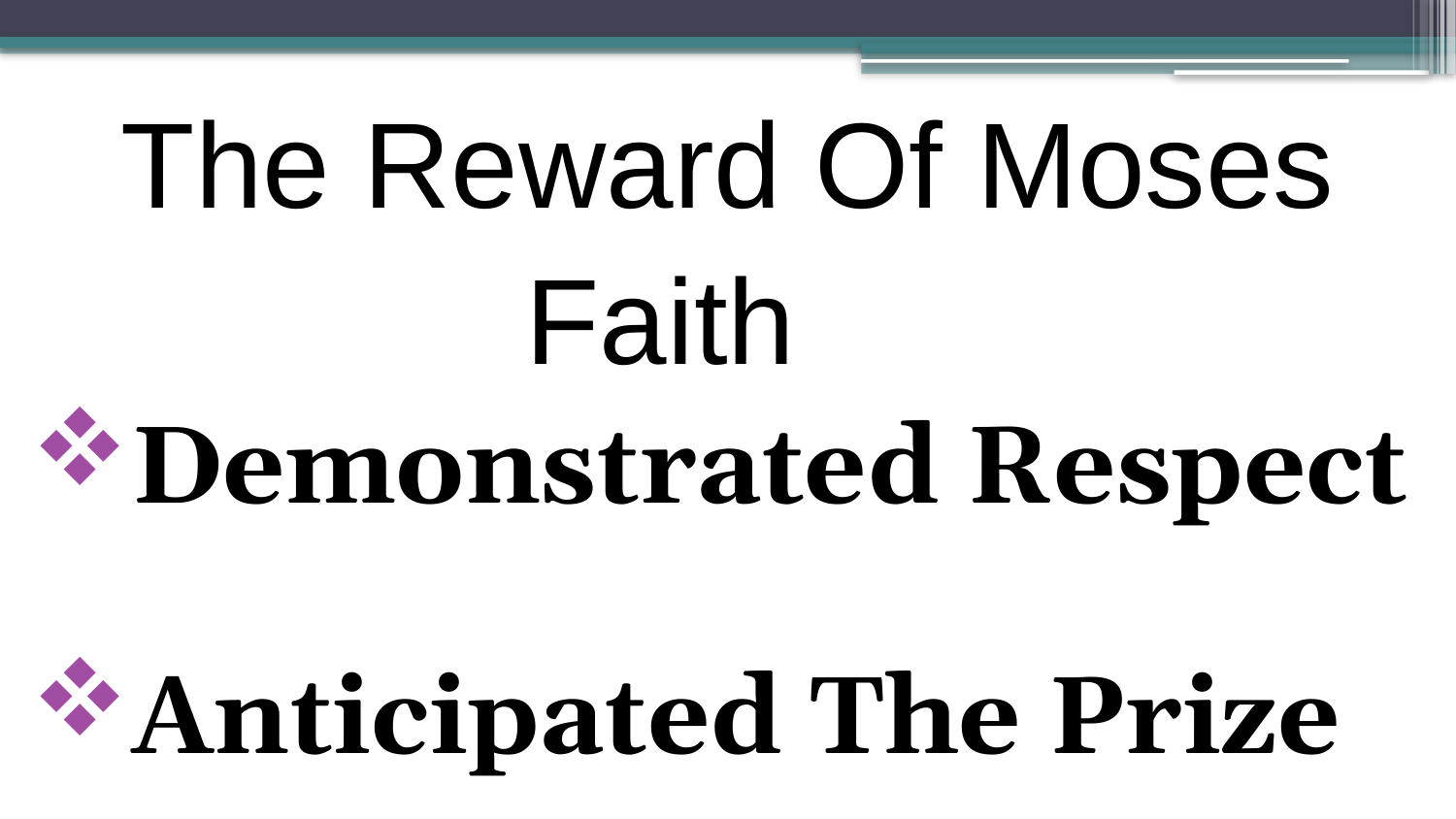

The Reward Of Moses Faith
Demonstrated Respect

Anticipated The Prize